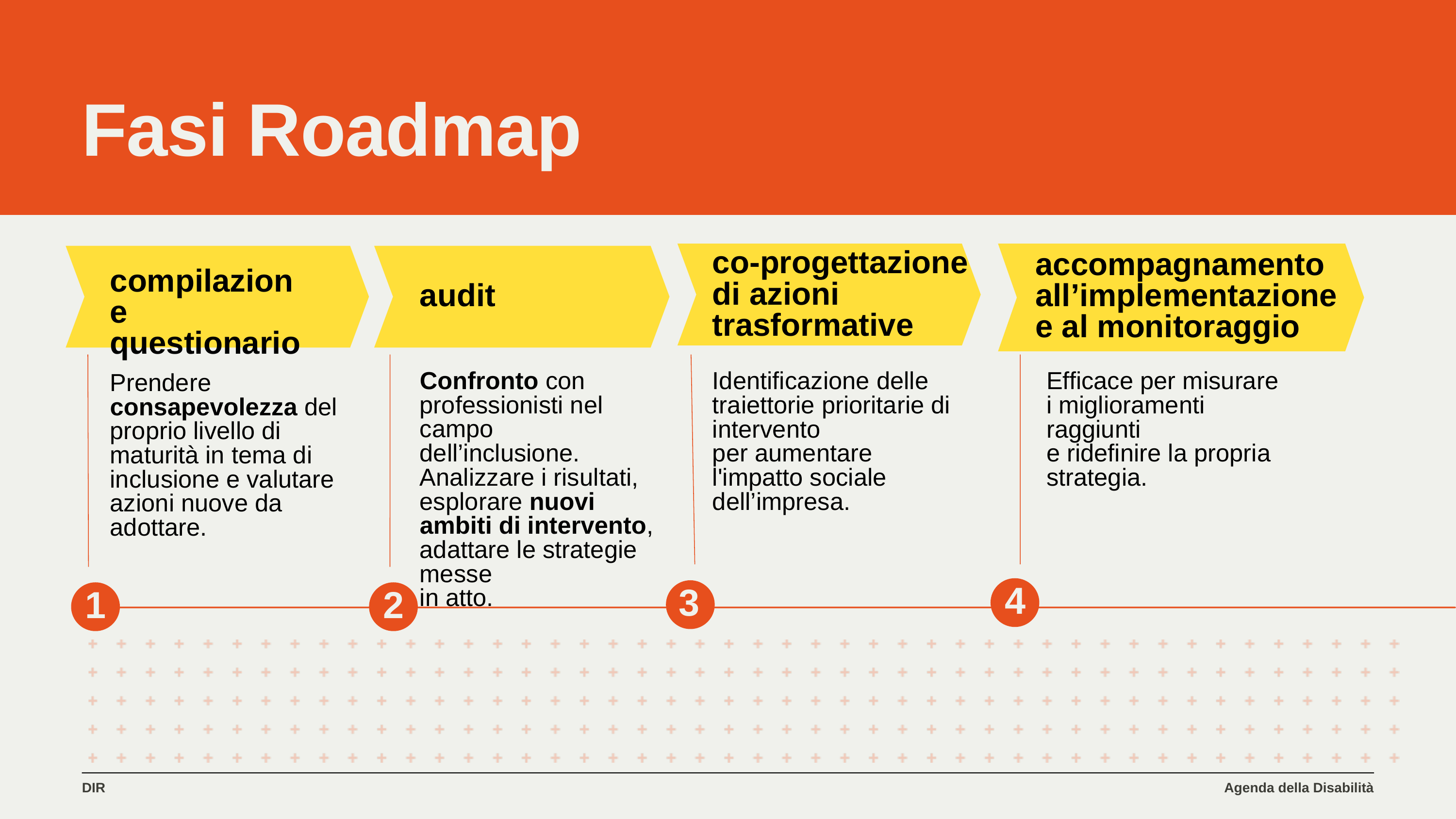

Fasi Roadmap

co-progettazione di azioni trasformative
accompagnamento all’implementazione e al monitoraggio
compilazione questionario
audit

Confronto con professionisti nel campo dell’inclusione.
Analizzare i risultati, esplorare nuovi ambiti di intervento, adattare le strategie messe
in atto.
Identificazione delle traiettorie prioritarie di intervento
per aumentare l'impatto sociale dell’impresa.
Efficace per misurare
i miglioramenti raggiunti
e ridefinire la propria strategia.
Prendere consapevolezza del proprio livello di maturità in tema di inclusione e valutare azioni nuove da adottare.

4
3
1
2

DIR
Agenda della Disabilità